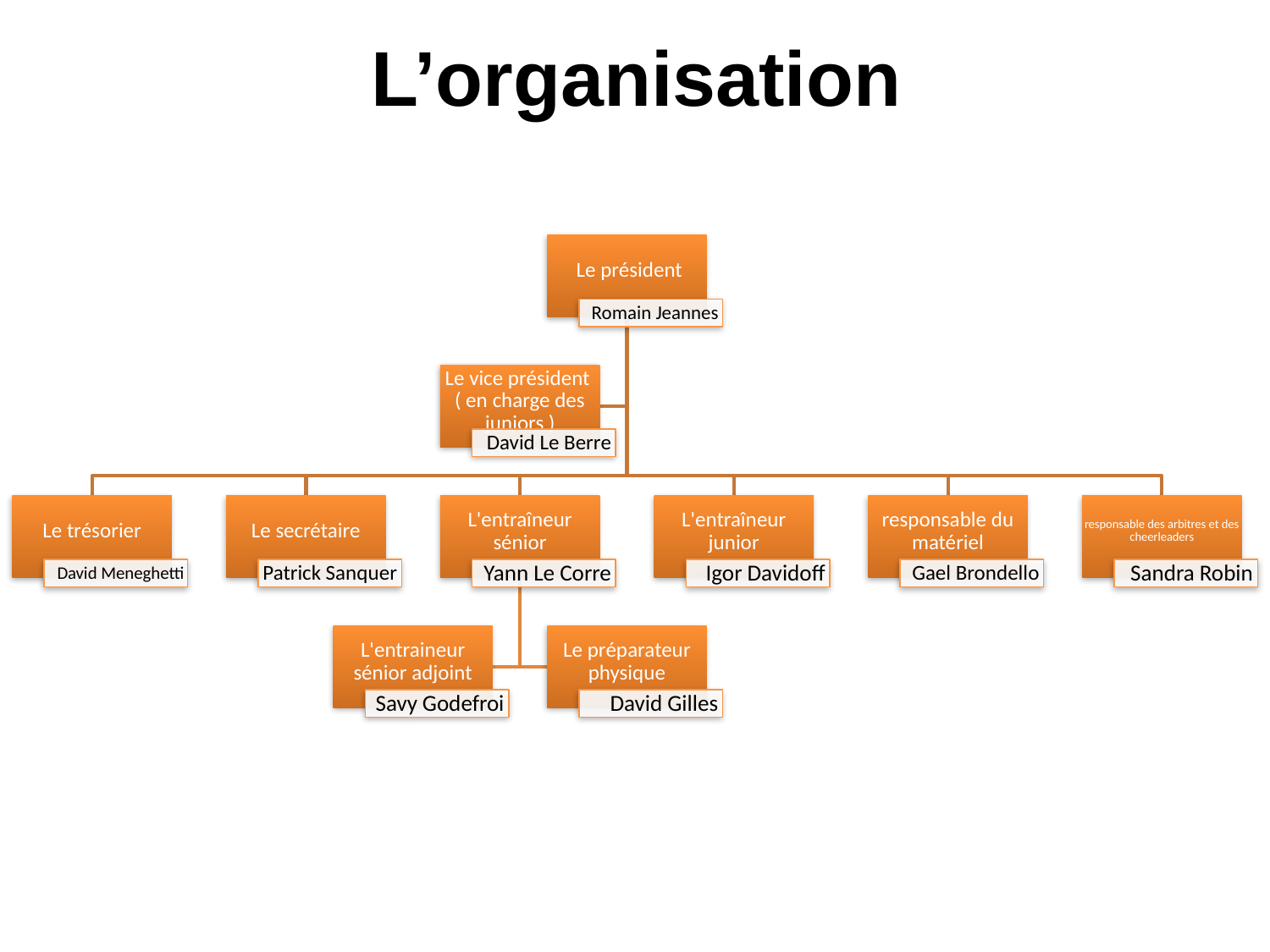

Le président
Romain Jeannes
Le trésorier
David Meneghetti
Le secrétaire
Patrick Sanquer
L'entraîneur sénior
Yann Le Corre
L'entraineur sénior adjoint
Savy Godefroi
Le préparateur physique
David Gilles
L'entraîneur junior
Igor Davidoff
responsable du matériel
Gael Brondello
responsable des arbitres et des cheerleaders
Sandra Robin
Le vice président
( en charge des juniors )
David Le Berre
# L’organisation